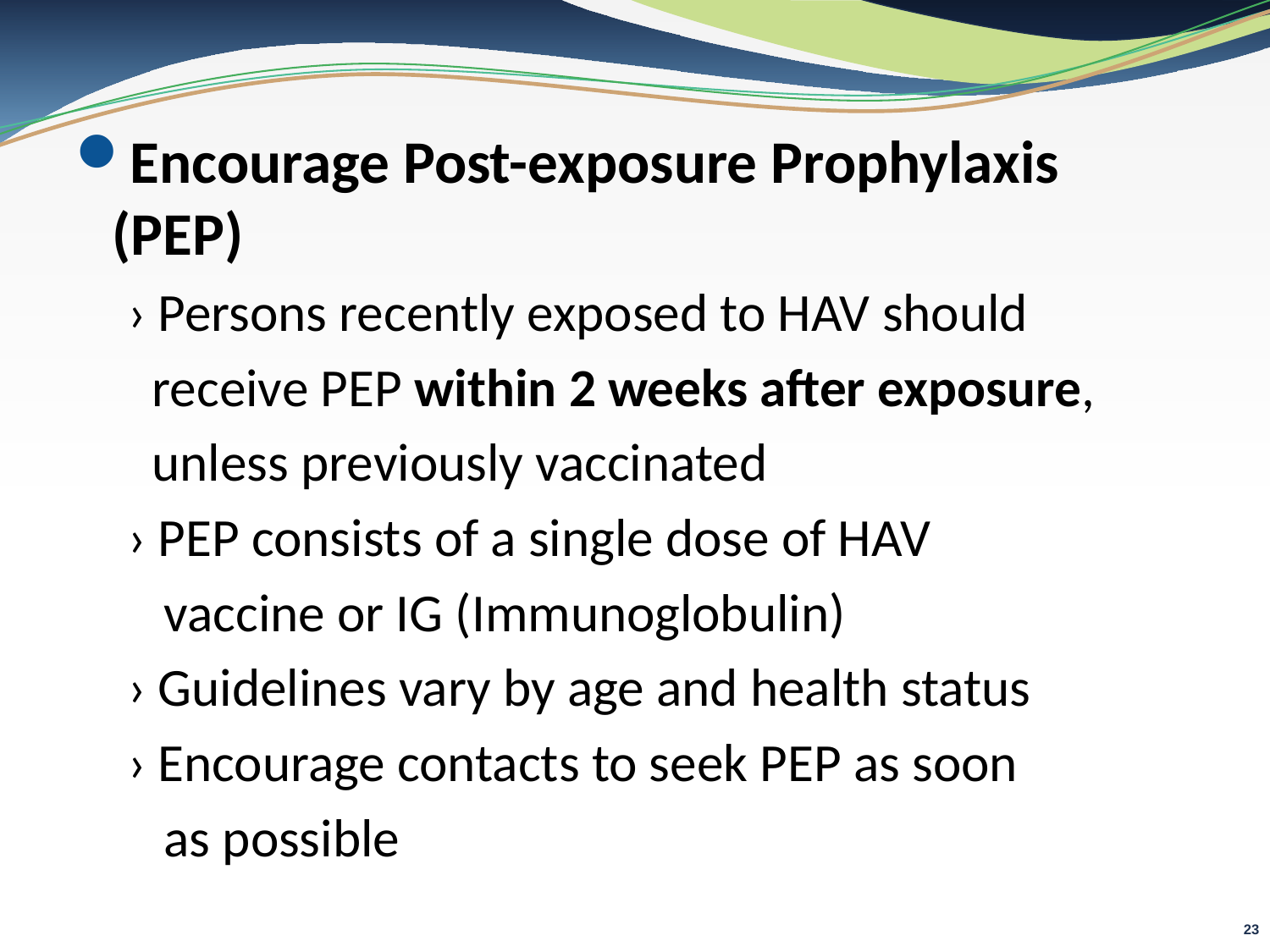

Encourage Post-exposure Prophylaxis (PEP)
› Persons recently exposed to HAV should
  receive PEP within 2 weeks after exposure,
  unless previously vaccinated
› PEP consists of a single dose of HAV
   vaccine or IG (Immunoglobulin)
› Guidelines vary by age and health status
› Encourage contacts to seek PEP as soon
   as possible